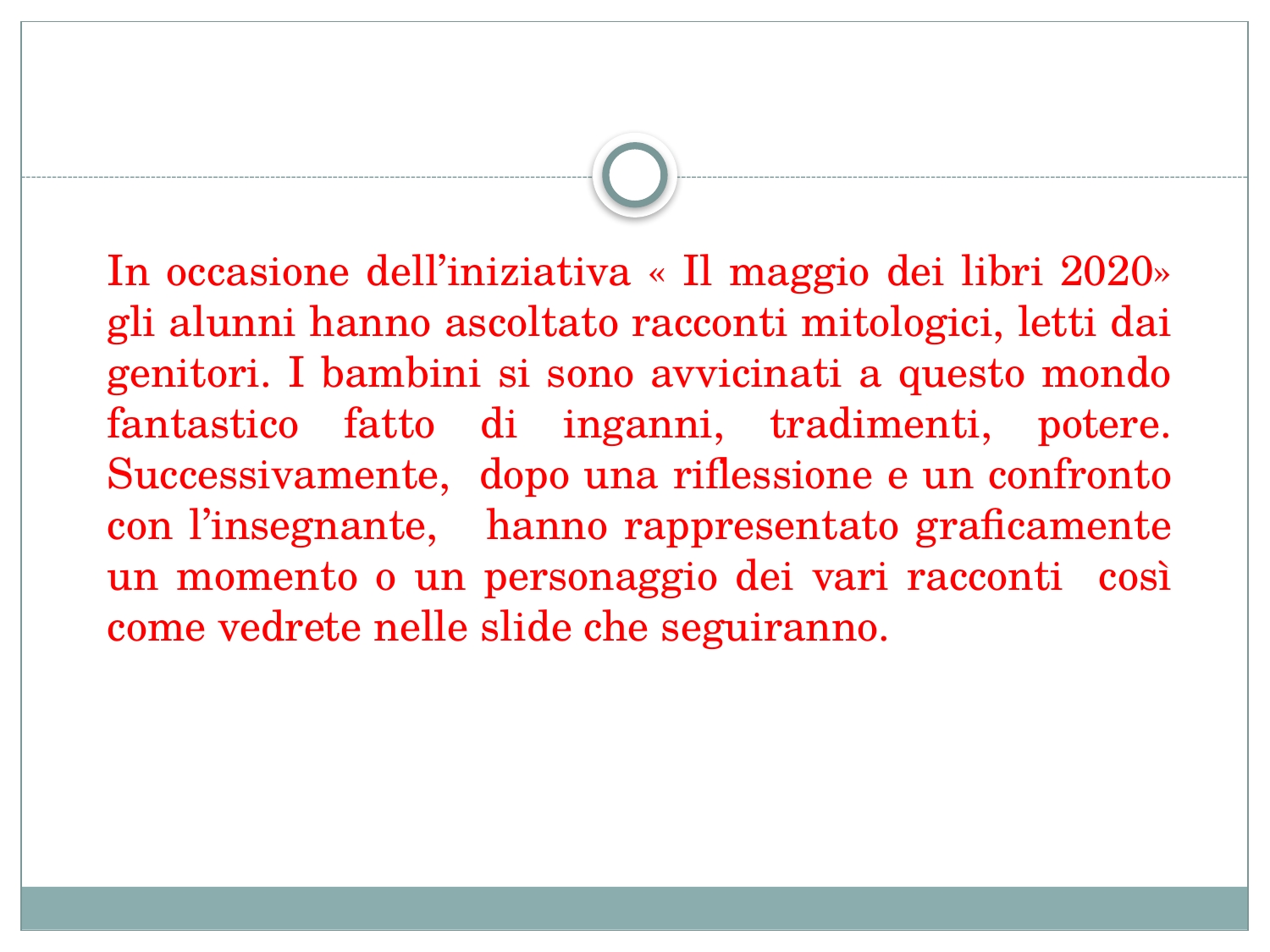

# In occasione dell’iniziativa « Il maggio dei libri 2020» gli alunni hanno ascoltato racconti mitologici, letti dai genitori. I bambini si sono avvicinati a questo mondo fantastico fatto di inganni, tradimenti, potere. Successivamente,  dopo una riflessione e un confronto con l’insegnante,   hanno rappresentato graficamente un momento o un personaggio dei vari racconti  così come vedrete nelle slide che seguiranno.